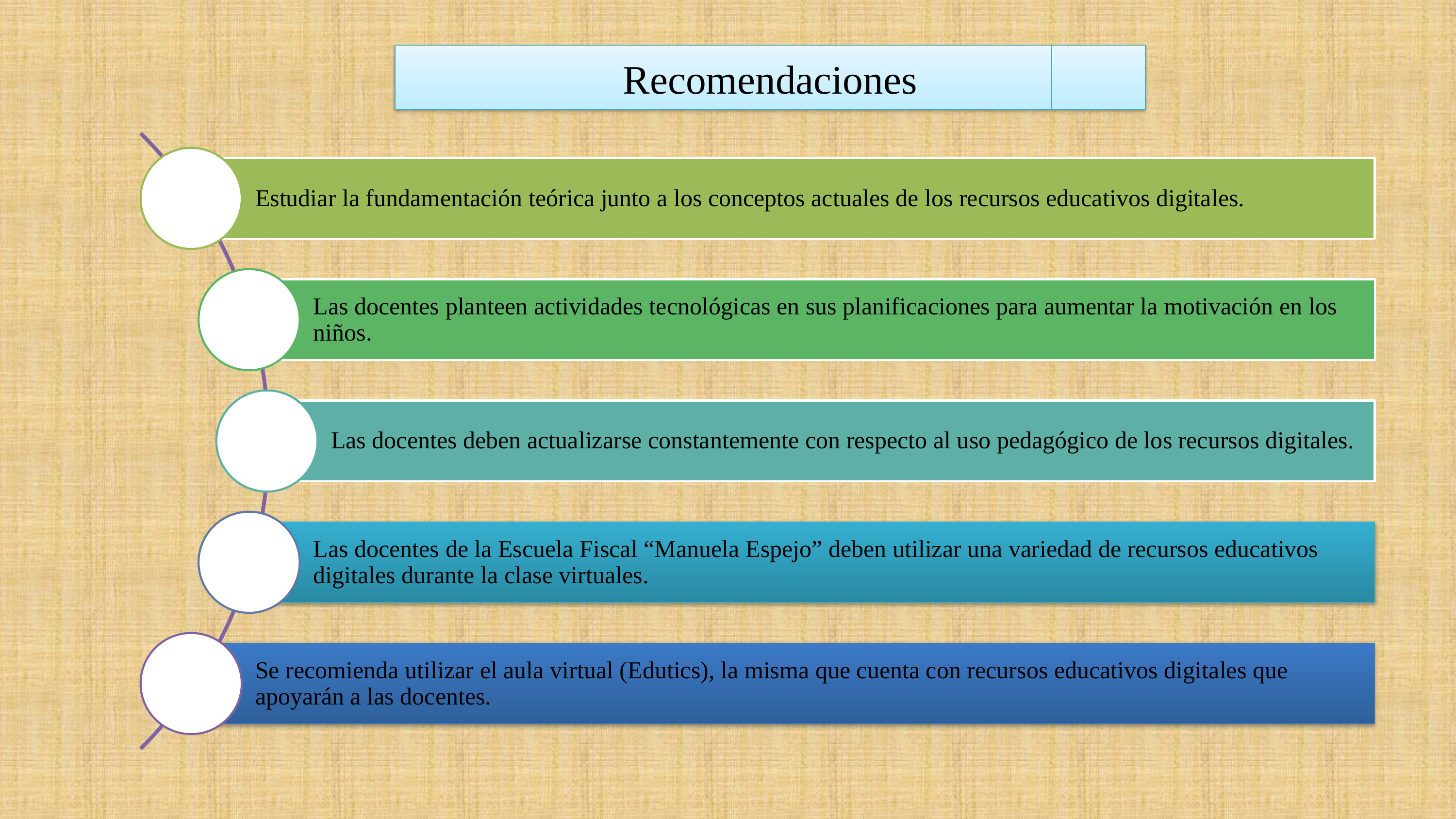

#
Recomendaciones
Estudiar la fundamentación teórica junto a los conceptos actuales de los recursos educativos digitales.
Las docentes planteen actividades tecnológicas en sus planificaciones para aumentar la motivación en los niños.
Las docentes deben actualizarse constantemente con respecto al uso pedagógico de los recursos digitales.
Las docentes de la Escuela Fiscal “Manuela Espejo” deben utilizar una variedad de recursos educativos digitales durante la clase virtuales.
Se recomienda utilizar el aula virtual (Edutics), la misma que cuenta con recursos educativos digitales que apoyarán a las docentes.